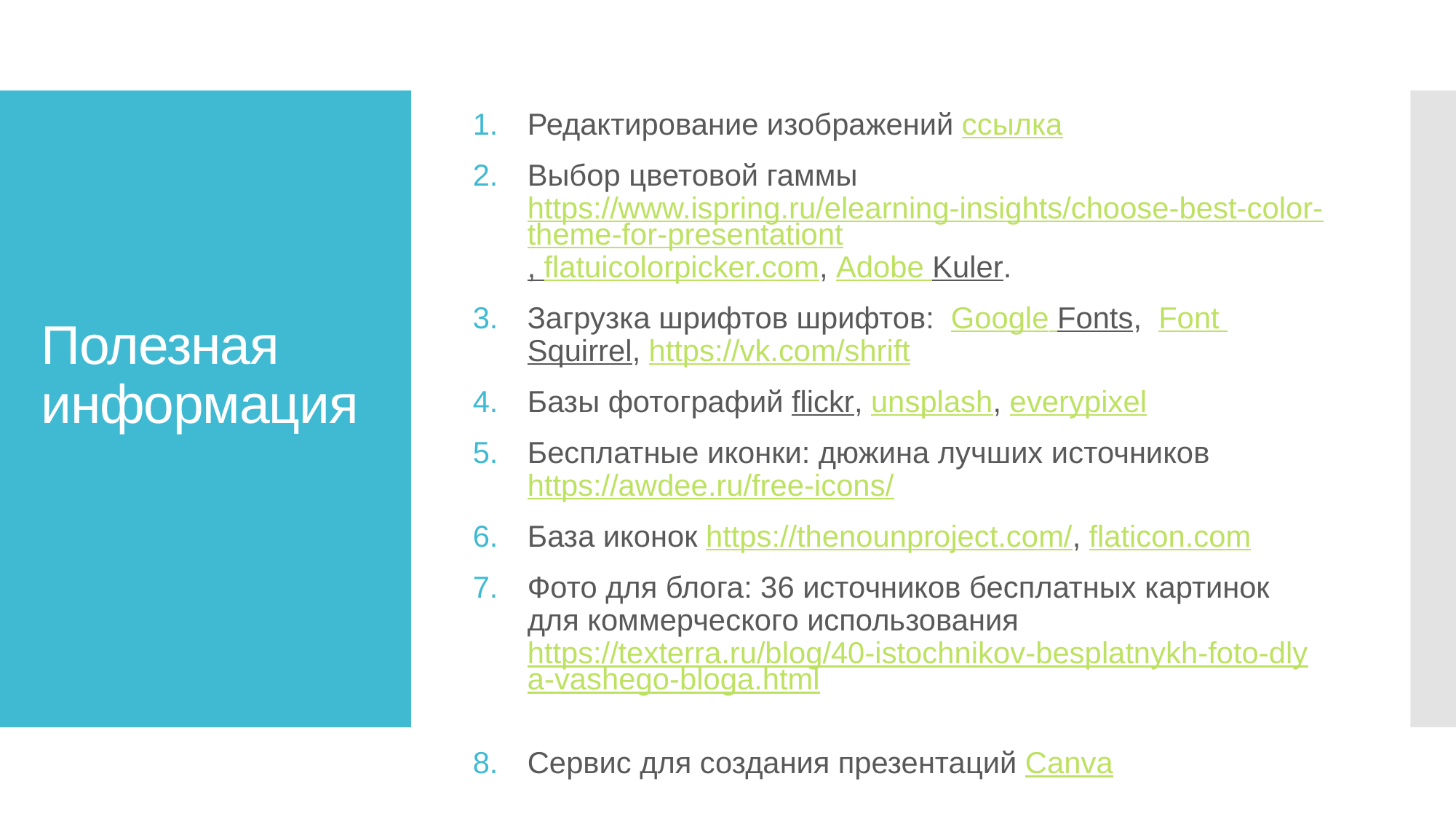

Редактирование изображений ссылка
Выбор цветовой гаммы https://www.ispring.ru/elearning-insights/choose-best-color-theme-for-presentationt, flatuicolorpicker.com, Adobe Kuler.
Загрузка шрифтов шрифтов:  Google Fonts,  Font Squirrel, https://vk.com/shrift
Базы фотографий flickr, unsplash, everypixel
Бесплатные иконки: дюжина лучших источников https://awdee.ru/free-icons/
База иконок https://thenounproject.com/, flaticon.com
Фото для блога: 36 источников бесплатных картинок для коммерческого использования https://texterra.ru/blog/40-istochnikov-besplatnykh-foto-dlya-vashego-bloga.html
Сервис для создания презентаций Canva

# Полезная информация